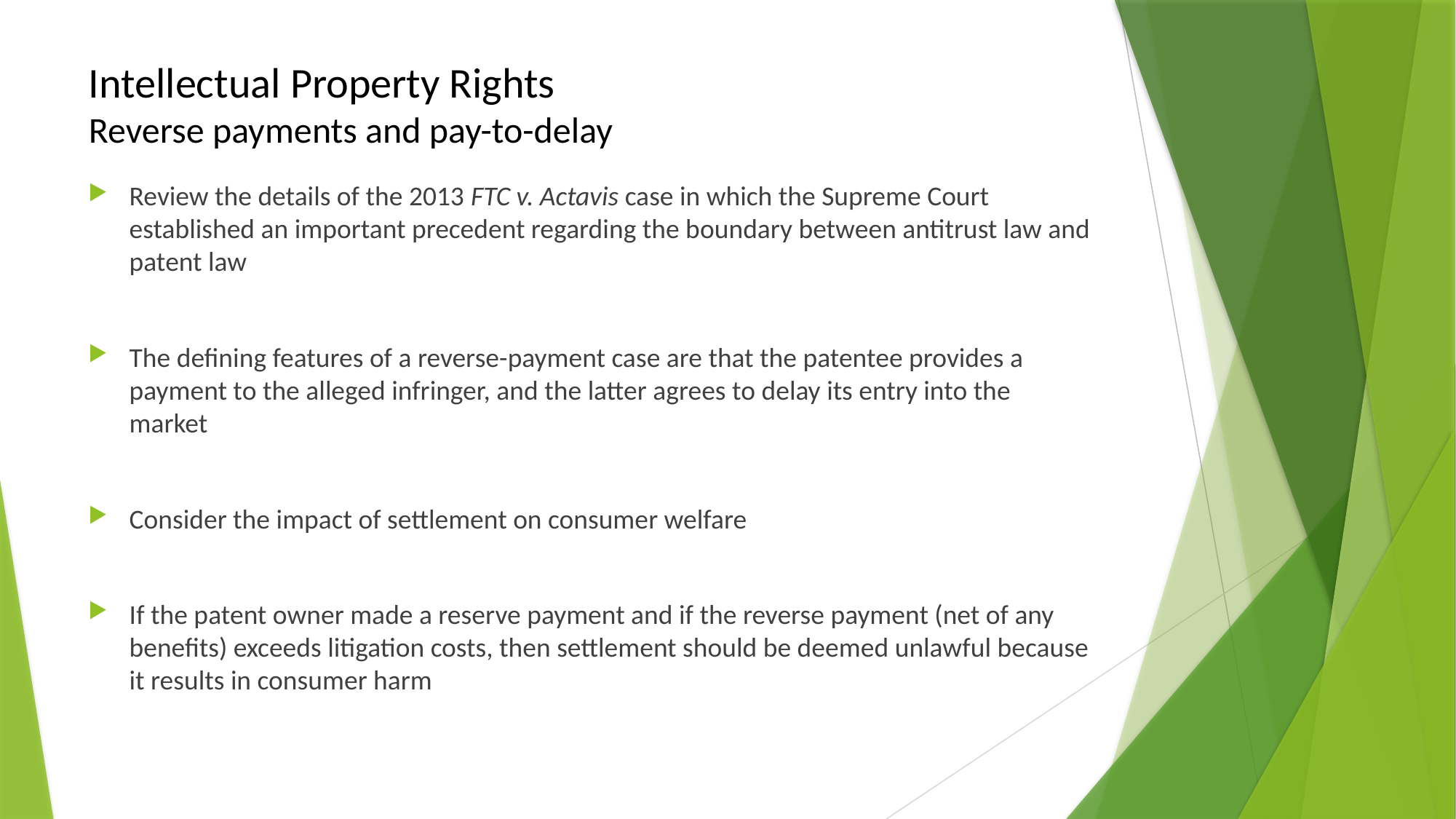

# Intellectual Property Rights Reverse payments and pay-to-delay
Review the details of the 2013 FTC v. Actavis case in which the Supreme Court established an important precedent regarding the boundary between antitrust law and patent law

The defining features of a reverse-payment case are that the patentee provides a payment to the alleged infringer, and the latter agrees to delay its entry into the market

Consider the impact of settlement on consumer welfare

If the patent owner made a reserve payment and if the reverse payment (net of any benefits) exceeds litigation costs, then settlement should be deemed unlawful because it results in consumer harm